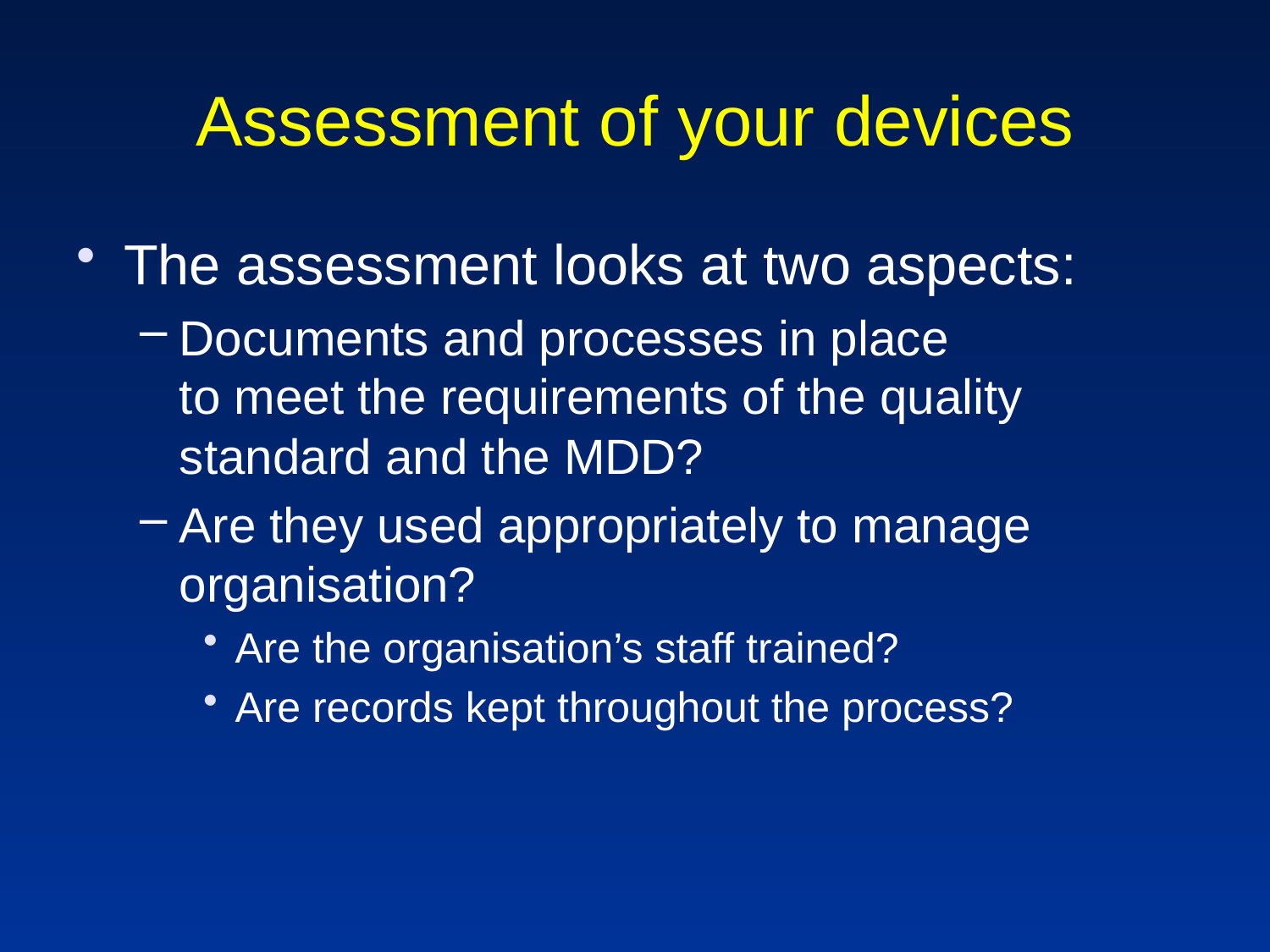

# Assessment of your devices
The assessment looks at two aspects:
Documents and processes in place
to meet the requirements of the quality standard and the MDD?
Are they used appropriately to manage organisation?
Are the organisation’s staff trained?
Are records kept throughout the process?